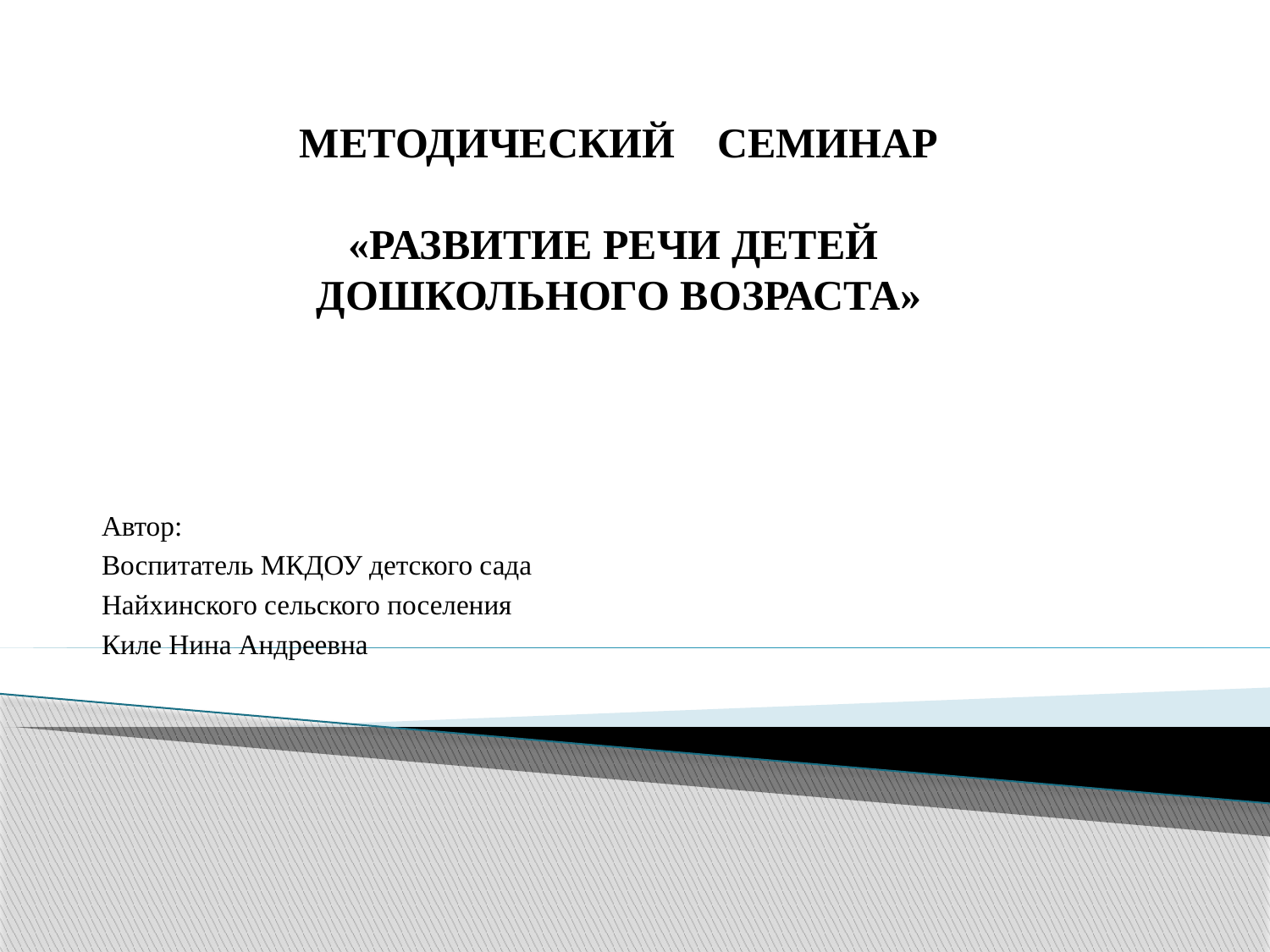

# МЕТОДИЧЕСКИЙ    СЕМИНАР «РАЗВИТИЕ РЕЧИ ДЕТЕЙ ДОШКОЛЬНОГО ВОЗРАСТА»
Автор:
Воспитатель МКДОУ детского сада
Найхинского сельского поселения
Киле Нина Андреевна